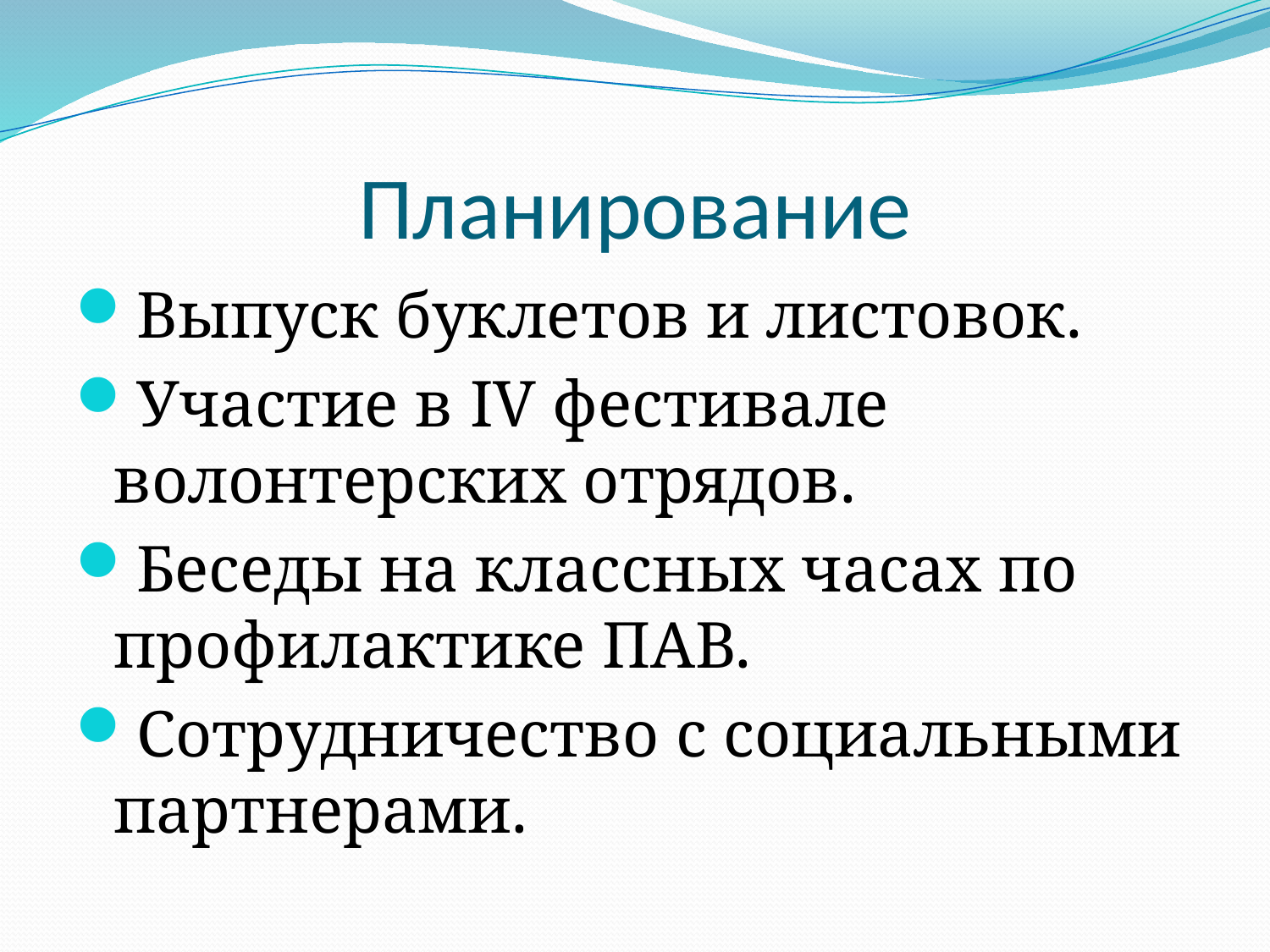

# Планирование
Выпуск буклетов и листовок.
Участие в IV фестивале волонтерских отрядов.
Беседы на классных часах по профилактике ПАВ.
Сотрудничество с социальными партнерами.